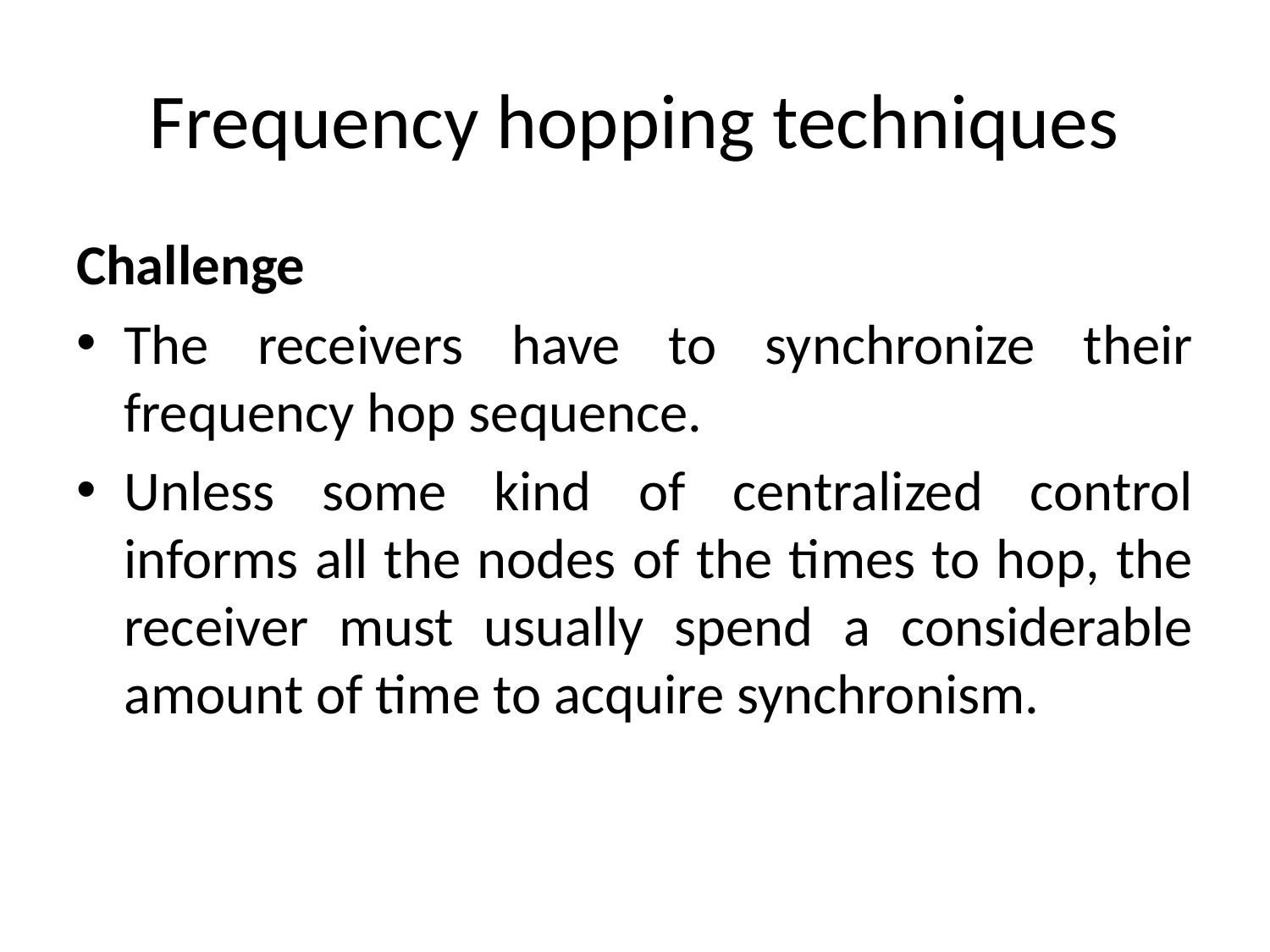

# Frequency hopping techniques
Challenge
The receivers have to synchronize their frequency hop sequence.
Unless some kind of centralized control informs all the nodes of the times to hop, the receiver must usually spend a considerable amount of time to acquire synchronism.